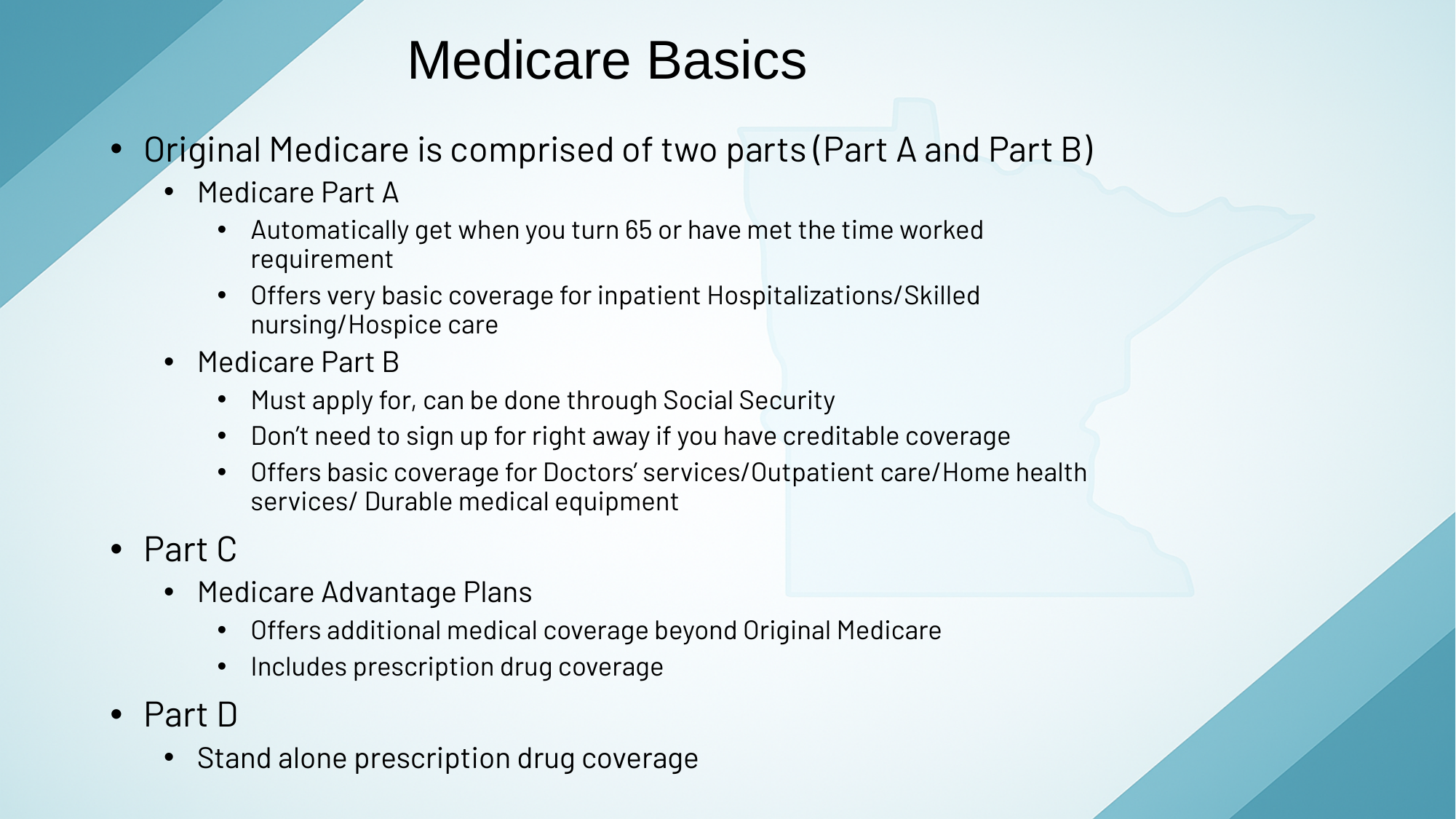

# Medicare Basics
Original Medicare is comprised of two parts (Part A and Part B)
Medicare Part A
Automatically get when you turn 65 or have met the time worked requirement
Offers very basic coverage for inpatient Hospitalizations/Skilled nursing/Hospice care
Medicare Part B
Must apply for, can be done through Social Security
Don’t need to sign up for right away if you have creditable coverage
Offers basic coverage for Doctors’ services/Outpatient care/Home health services/ Durable medical equipment
Part C
Medicare Advantage Plans
Offers additional medical coverage beyond Original Medicare
Includes prescription drug coverage
Part D
Stand alone prescription drug coverage